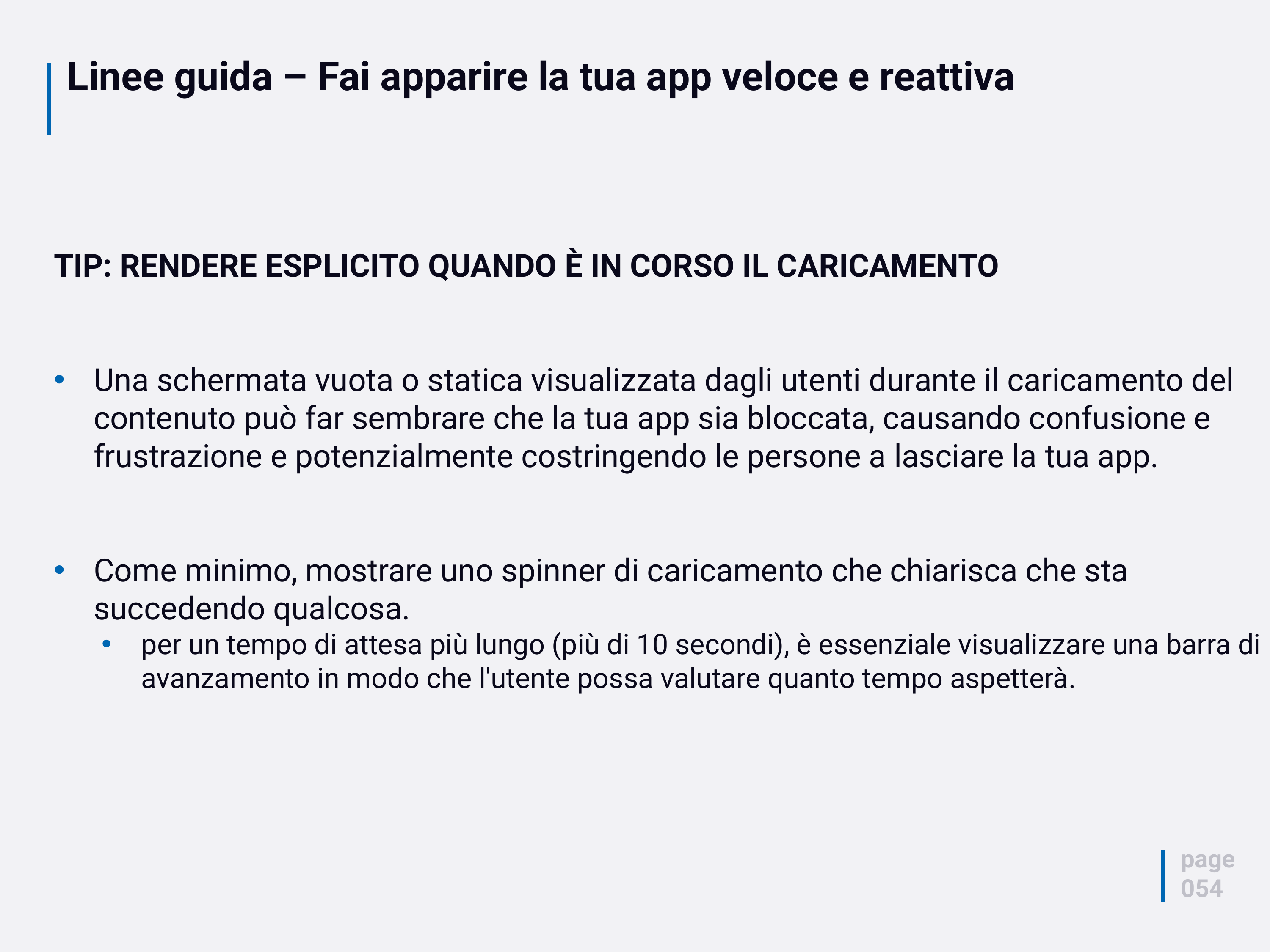

# Linee guida – Fai apparire la tua app veloce e reattiva
TIP: RENDERE ESPLICITO QUANDO È IN CORSO IL CARICAMENTO

Una schermata vuota o statica visualizzata dagli utenti durante il caricamento del contenuto può far sembrare che la tua app sia bloccata, causando confusione e frustrazione e potenzialmente costringendo le persone a lasciare la tua app.

Come minimo, mostrare uno spinner di caricamento che chiarisca che sta succedendo qualcosa.
per un tempo di attesa più lungo (più di 10 secondi), è essenziale visualizzare una barra di avanzamento in modo che l'utente possa valutare quanto tempo aspetterà.
page
054